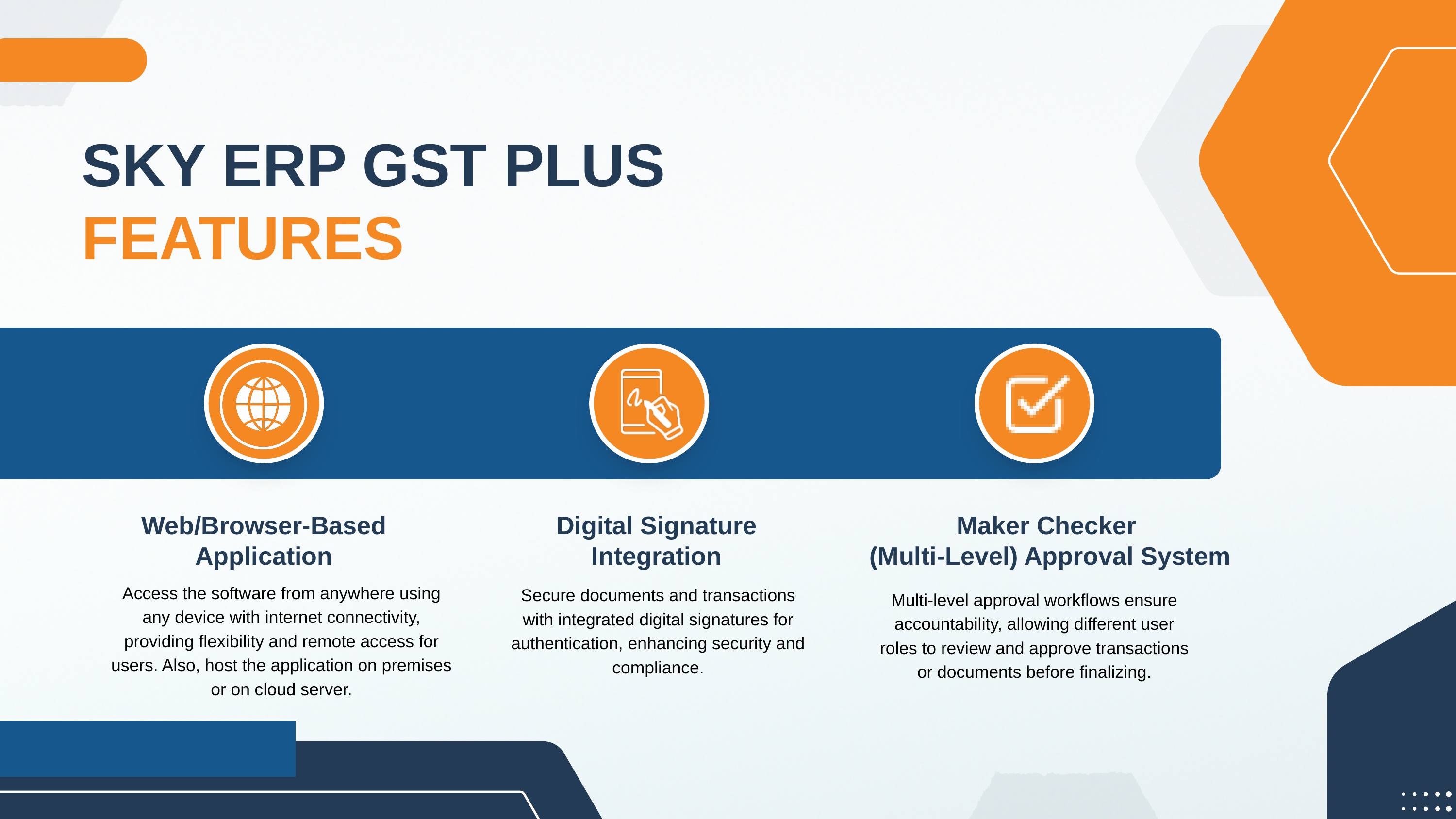

SKY ERP GST PLUS
FEATURES

Web/Browser-Based Application
Digital Signature Integration
Maker Checker
(Multi-Level) Approval System
Access the software from anywhere using any device with internet connectivity, providing flexibility and remote access for users. Also, host the application on premises or on cloud server.

Secure documents and transactions with integrated digital signatures for authentication, enhancing security and compliance.

Multi-level approval workflows ensure accountability, allowing different user roles to review and approve transactions or documents before finalizing.